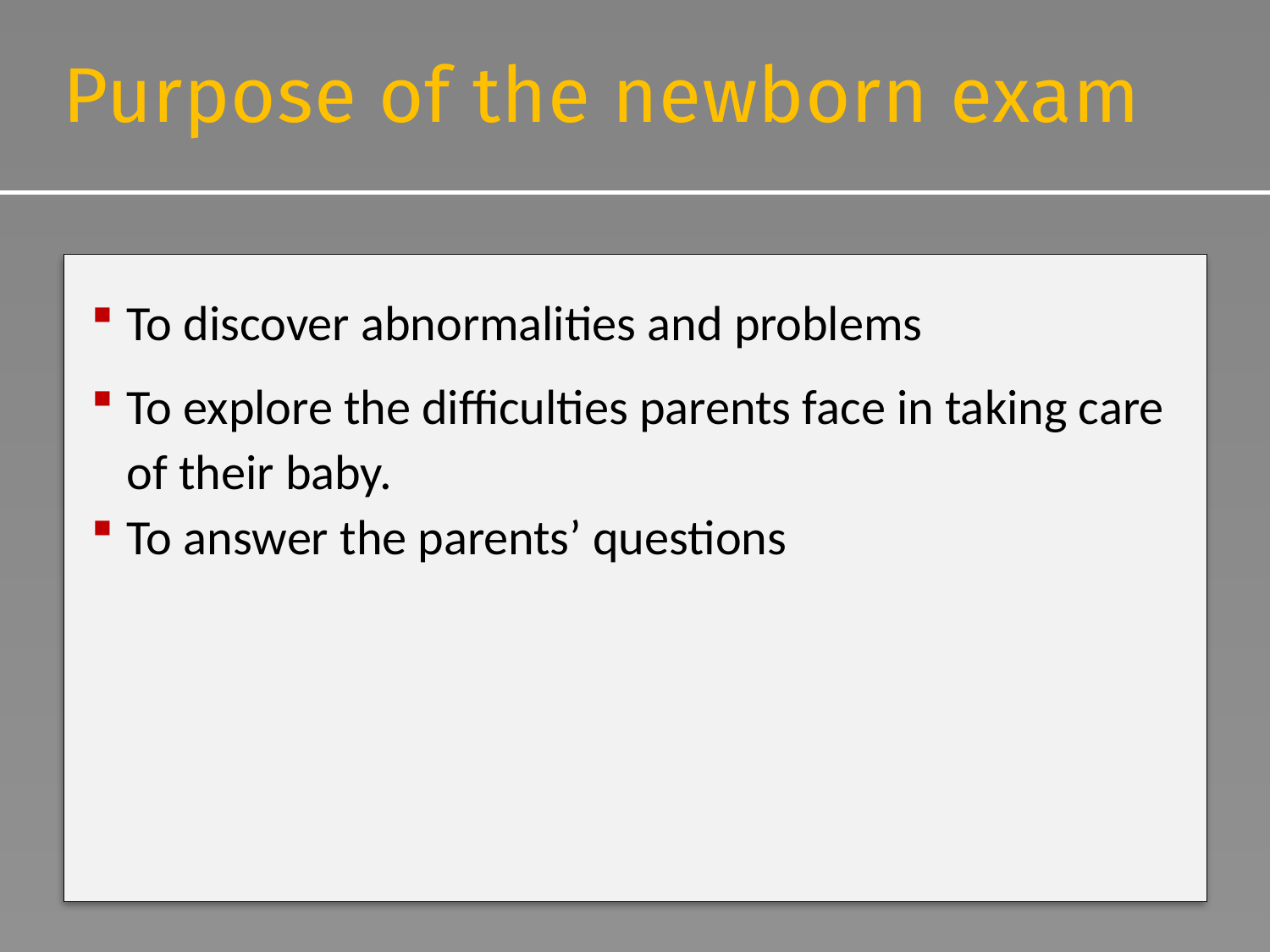

# Purpose of the newborn exam

To discover abnormalities and problems

To explore the difficulties parents face in taking care of their baby.
To answer the parents’ questions